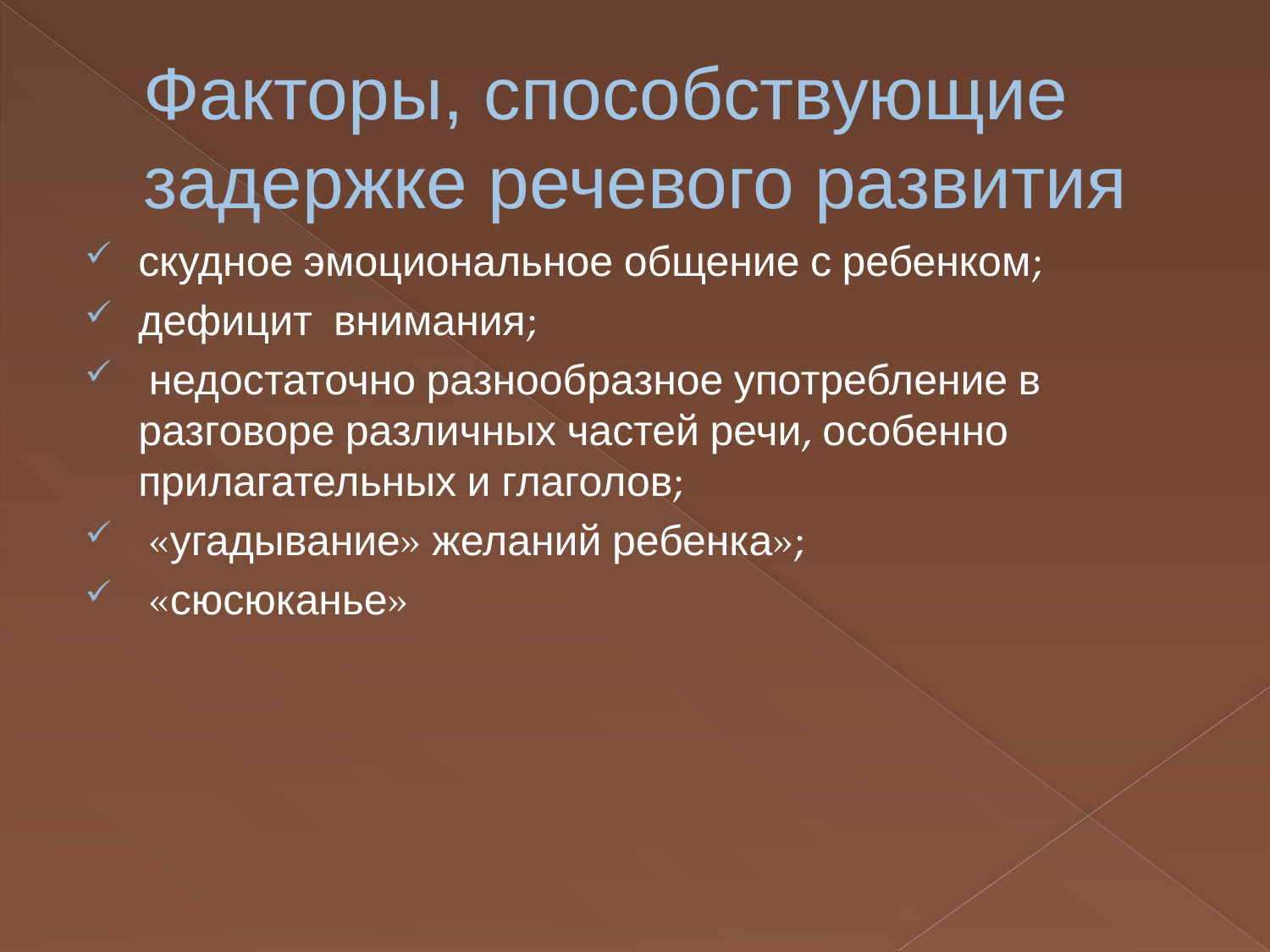

# Факторы, способствующие задержке речевого развития
скудное эмоциональное общение с ребенком;
дефицит  внимания;
 недостаточно разнообразное употребление в разговоре различных частей речи, особенно прилагательных и глаголов;
 «угадывание» желаний ребенка»;
 «сюсюканье»